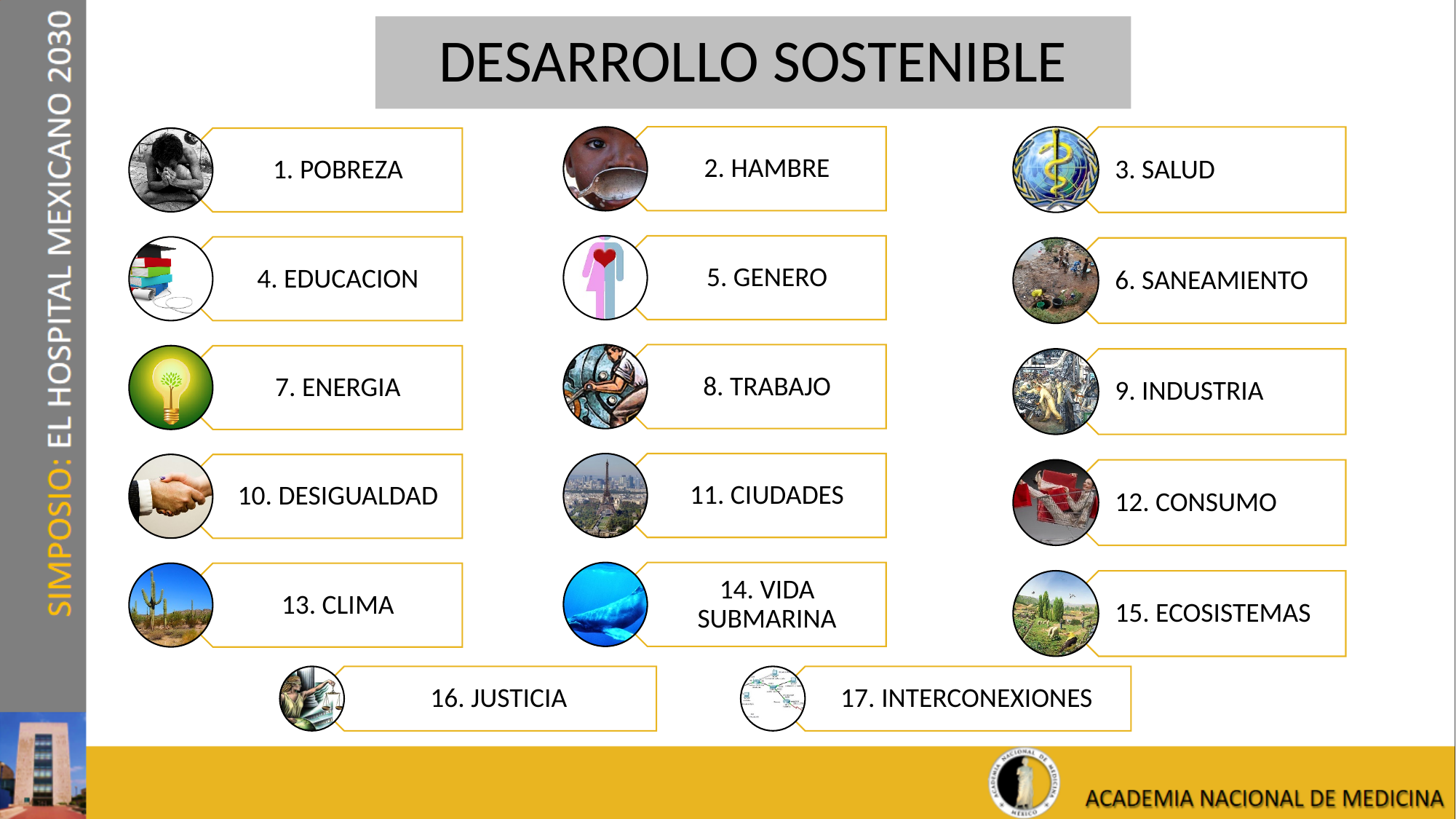

# DESARROLLO SOSTENIBLE

2. HAMBRE

5. GENERO

8. TRABAJO

11. CIUDADES

14. VIDA SUBMARINA

3. SALUD

6. SANEAMIENTO

9. INDUSTRIA

12. CONSUMO

15. ECOSISTEMAS

1. POBREZA

4. EDUCACION

7. ENERGIA

10. DESIGUALDAD

13. CLIMA

16. JUSTICIA

17. INTERCONEXIONES